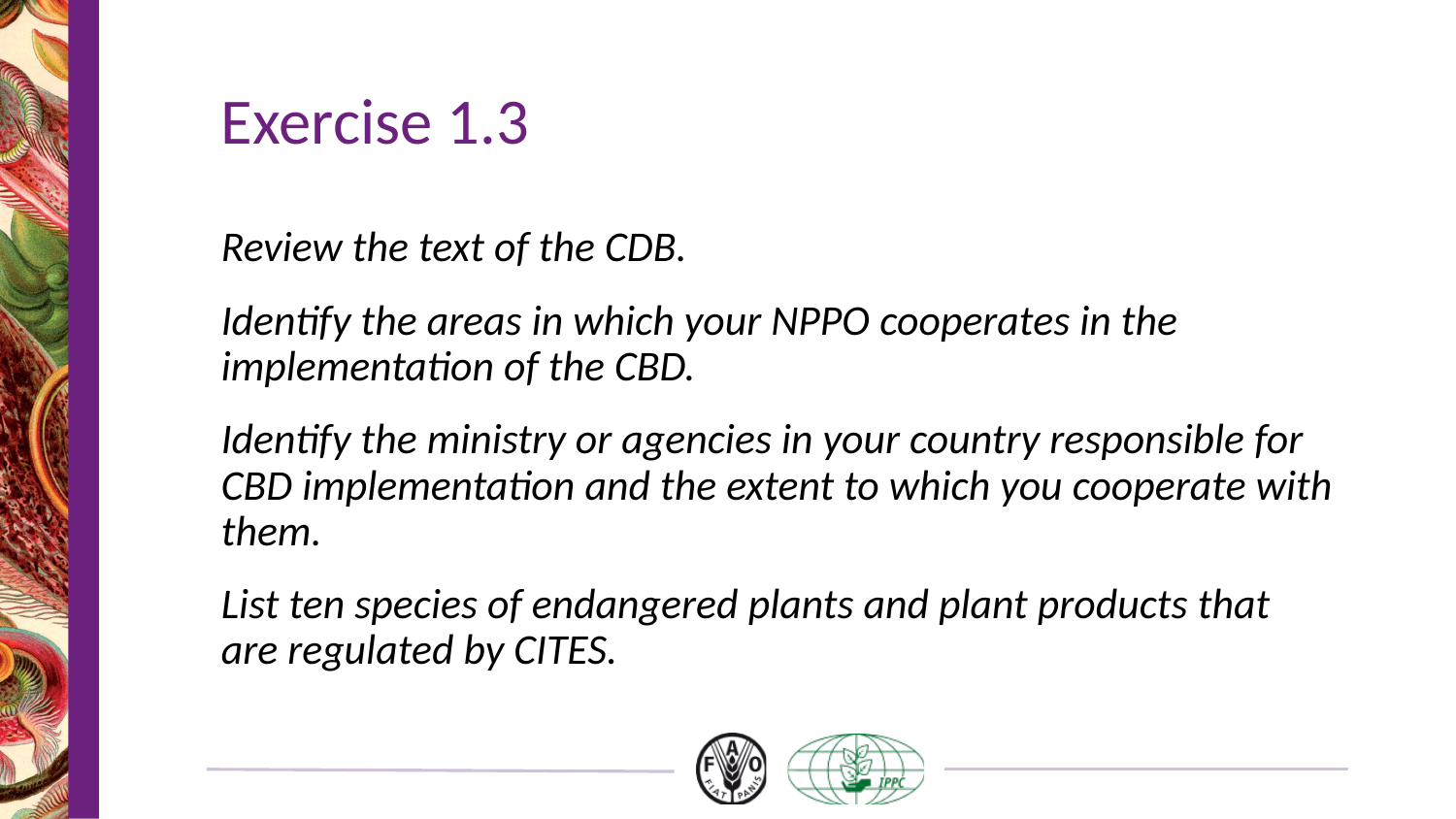

# Exercise 1.3
Review the text of the CDB.
Identify the areas in which your NPPO cooperates in the implementation of the CBD.
Identify the ministry or agencies in your country responsible for CBD implementation and the extent to which you cooperate with them.
List ten species of endangered plants and plant products that are regulated by CITES.